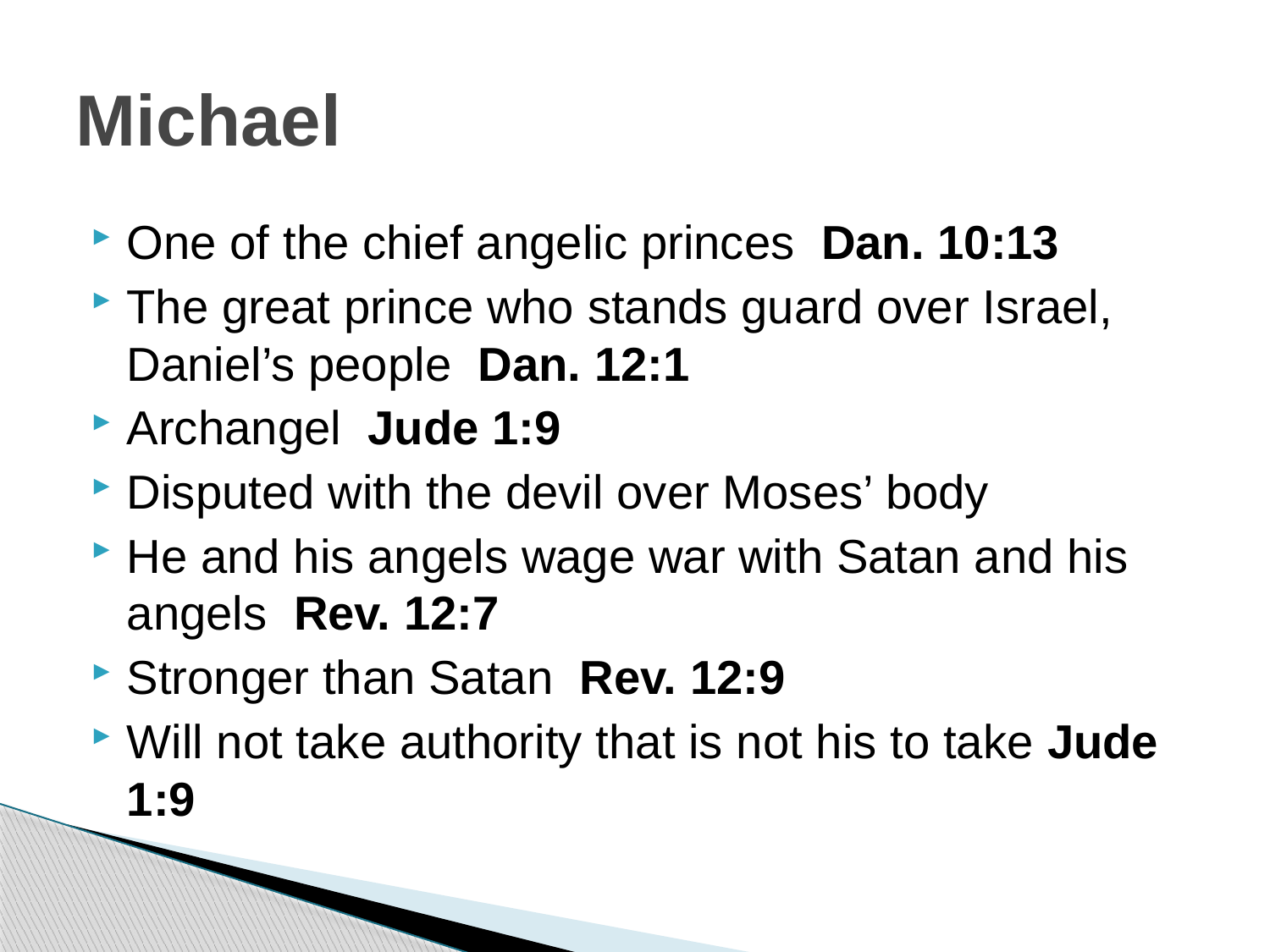

# Michael
One of the chief angelic princes  Dan. 10:13
The great prince who stands guard over Israel, Daniel’s people  Dan. 12:1
Archangel  Jude 1:9
Disputed with the devil over Moses’ body
He and his angels wage war with Satan and his angels  Rev. 12:7
Stronger than Satan  Rev. 12:9
Will not take authority that is not his to take Jude 1:9